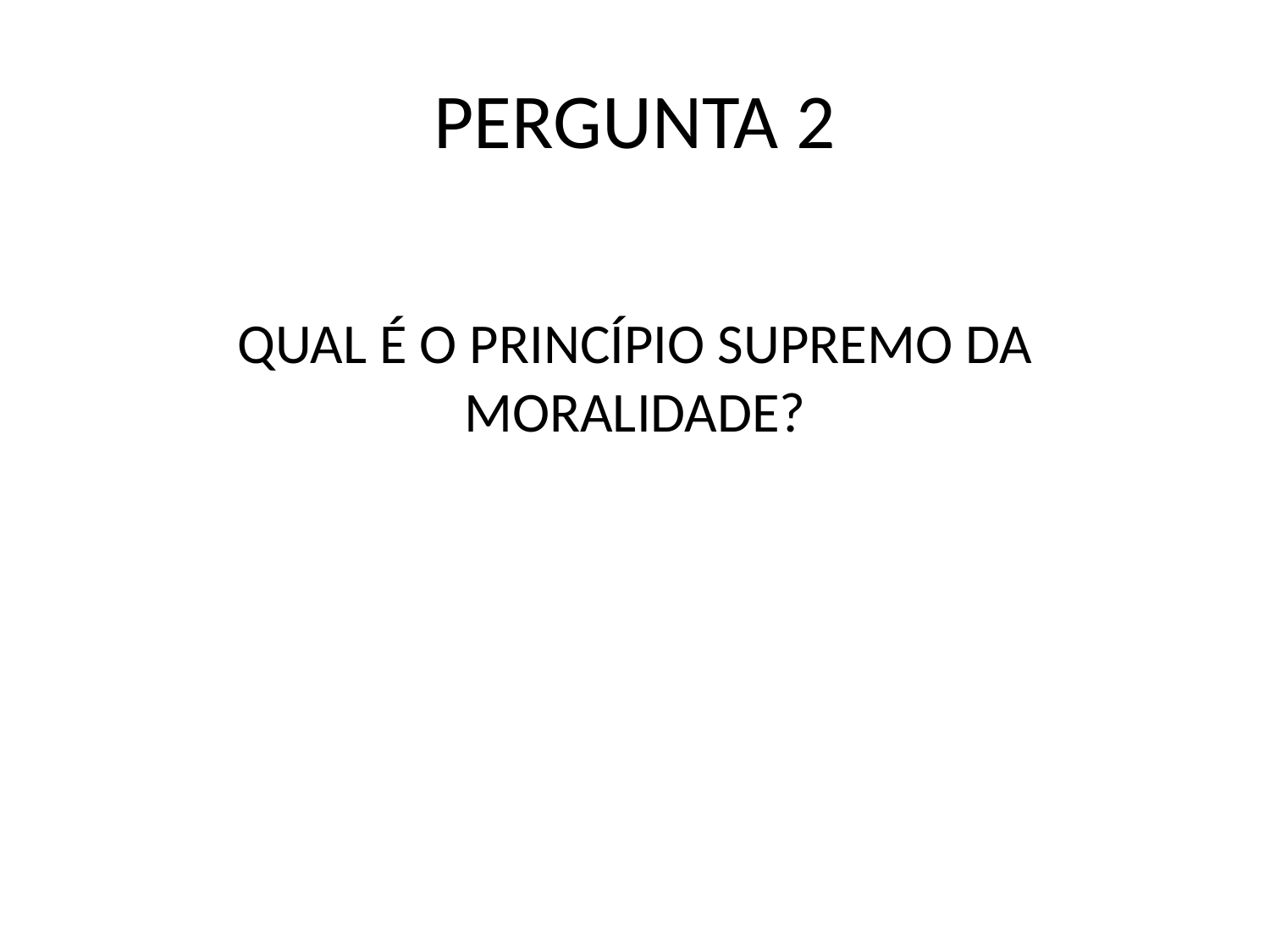

# PERGUNTA 2

QUAL É O PRINCÍPIO SUPREMO DA MORALIDADE?